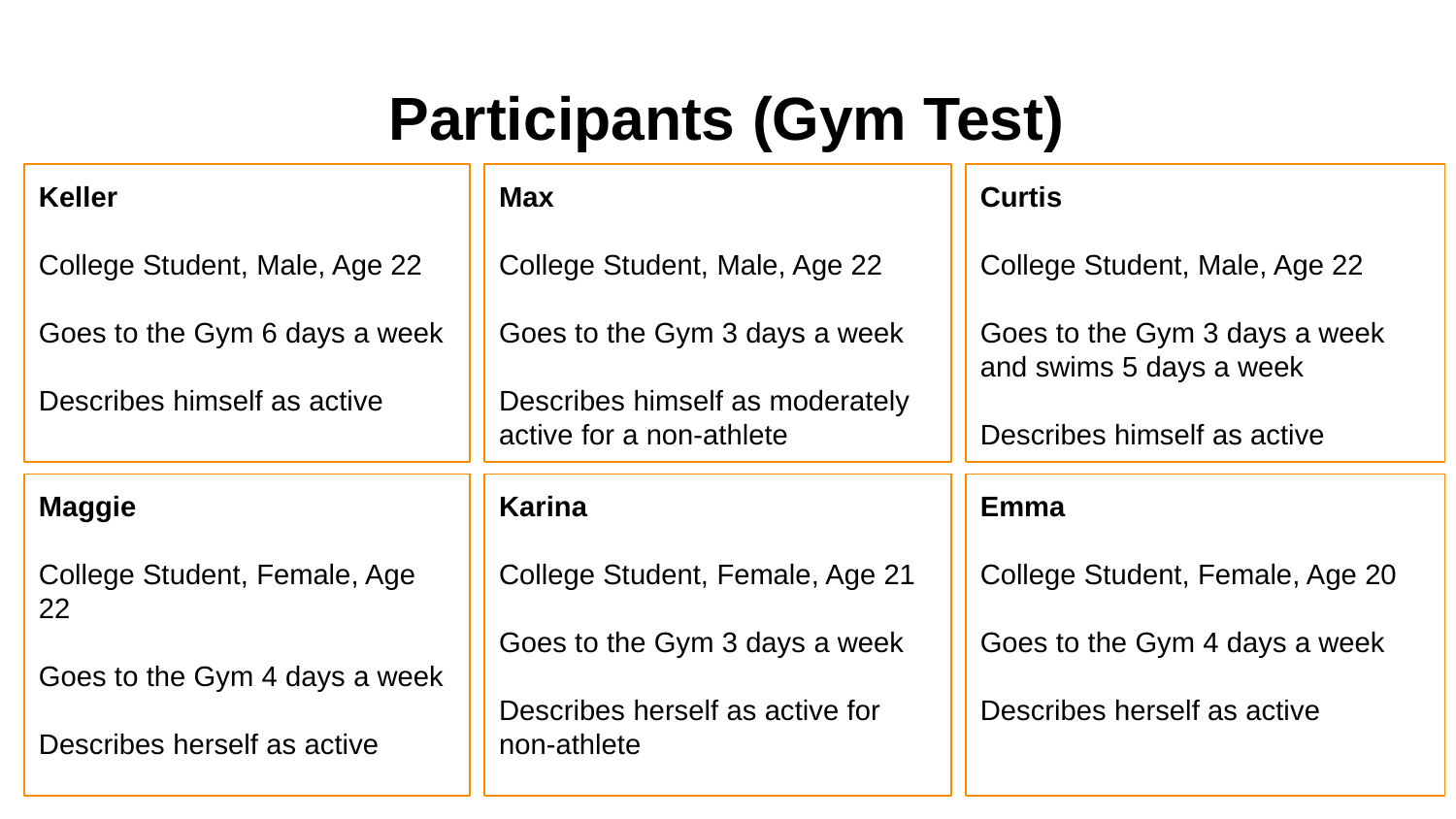

# Participants (Gym Test)
Keller

College Student, Male, Age 22

Goes to the Gym 6 days a week

Describes himself as active

Max

College Student, Male, Age 22

Goes to the Gym 3 days a week

Describes himself as moderately active for a non-athlete

Curtis

College Student, Male, Age 22

Goes to the Gym 3 days a week and swims 5 days a week

Describes himself as active

Maggie

College Student, Female, Age 22

Goes to the Gym 4 days a week

Describes herself as active

Karina

College Student, Female, Age 21

Goes to the Gym 3 days a week

Describes herself as active for non-athlete

Emma

College Student, Female, Age 20

Goes to the Gym 4 days a week

Describes herself as active